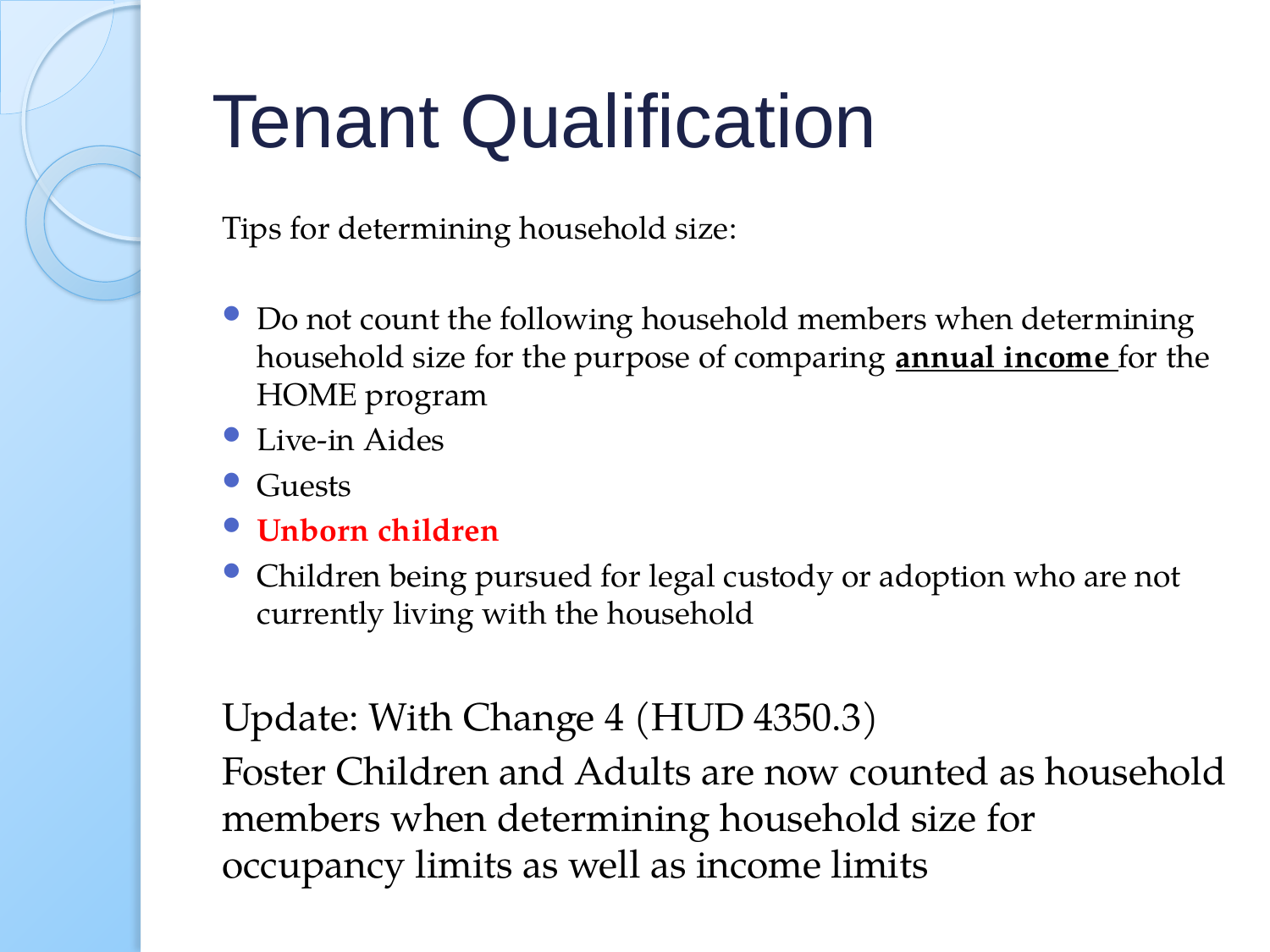

# Tenant Qualification
Tips for determining household size:

Do not count the following household members when determining household size for the purpose of comparing annual income for the HOME program
Live-in Aides
Guests
Unborn children
Children being pursued for legal custody or adoption who are not currently living with the household

Update: With Change 4 (HUD 4350.3)
Foster Children and Adults are now counted as household members when determining household size for occupancy limits as well as income limits